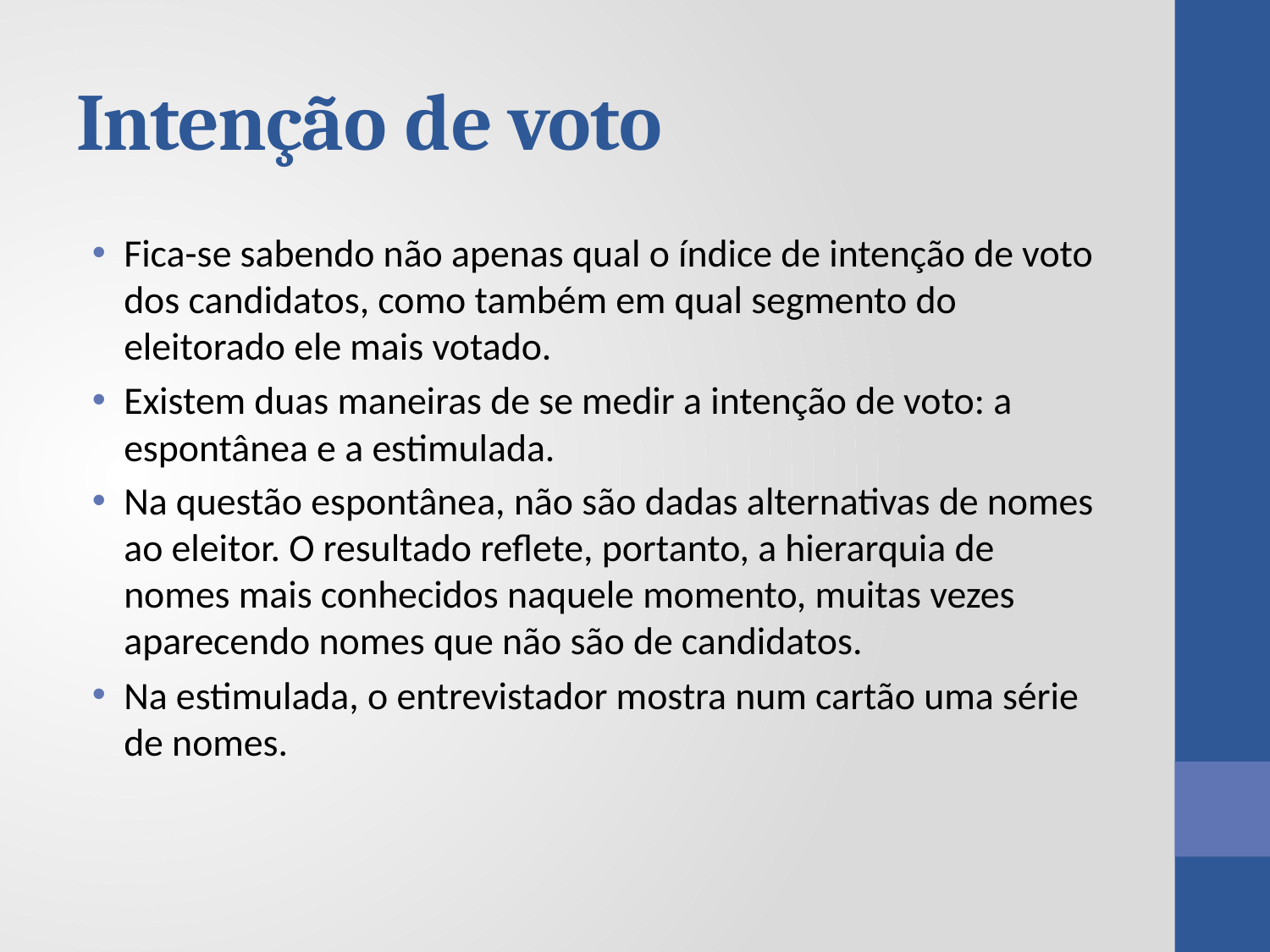

# Intenção de voto
Fica-se sabendo não apenas qual o índice de intenção de voto dos candidatos, como também em qual segmento do eleitorado ele mais votado.
Existem duas maneiras de se medir a intenção de voto: a espontânea e a estimulada.
Na questão espontânea, não são dadas alternativas de nomes ao eleitor. O resultado reflete, portanto, a hierarquia de nomes mais conhecidos naquele momento, muitas vezes aparecendo nomes que não são de candidatos.
Na estimulada, o entrevistador mostra num cartão uma série de nomes.